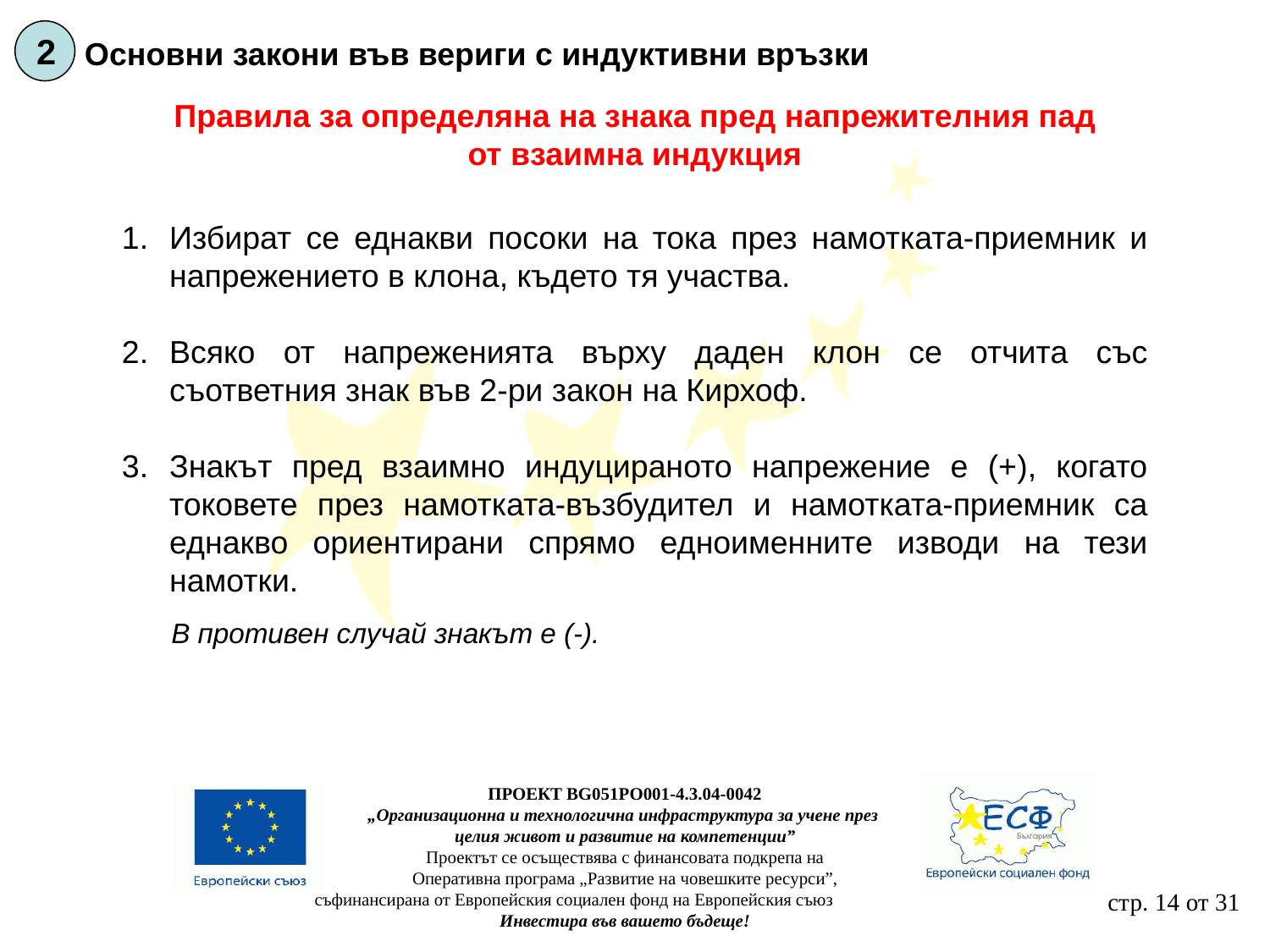

2
Основни закони във вериги с индуктивни връзки
Правила за определяна на знака пред напрежителния пад от взаимна индукция
Избират се еднакви посоки на тока през намотката-приемник и напрежението в клона, където тя участва.

Всяко от напреженията върху даден клон се отчита със съответния знак във 2-ри закон на Кирхоф.

Знакът пред взаимно индуцираното напрежение е (+), когато токовете през намотката-възбудител и намотката-приемник са еднакво ориентирани спрямо едноименните изводи на тези намотки.

В противен случай знакът е (-).
ПРОЕКТ BG051PO001-4.3.04-0042
„Организационна и технологична инфраструктура за учене през
целия живот и развитие на компетенции”
Проектът се осъществява с финансовата подкрепа на
Оперативна програма „Развитие на човешките ресурси”,
съфинансирана от Европейския социален фонд на Европейския съюз
Инвестира във вашето бъдеще!